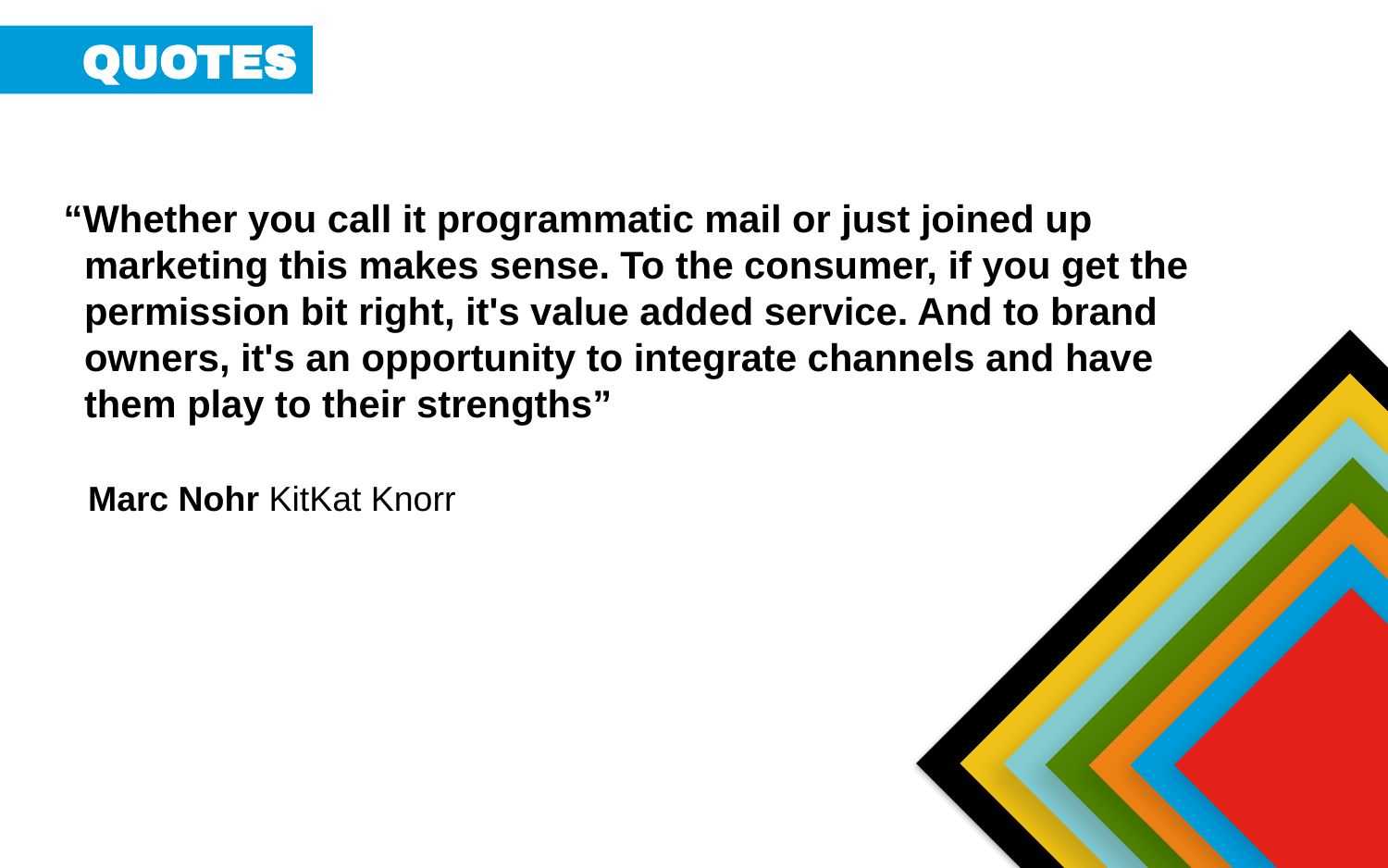

QUOTES
“Whether you call it programmatic mail or just joined up marketing this makes sense. To the consumer, if you get the permission bit right, it's value added service. And to brand owners, it's an opportunity to integrate channels and have them play to their strengths”

Marc Nohr KitKat Knorr